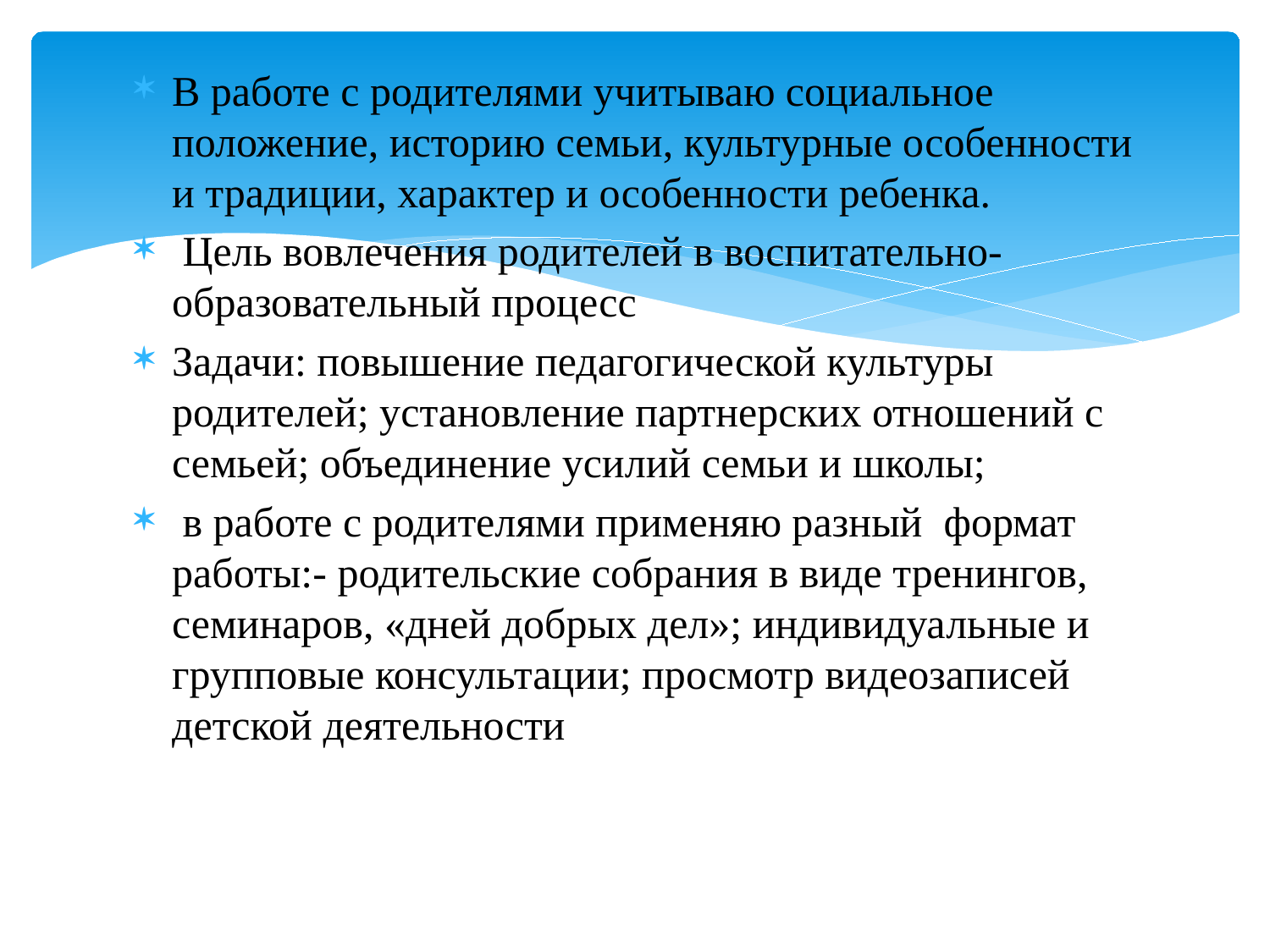

В работе с родителями учитываю социальное положение, историю семьи, культурные особенности и традиции, характер и особенности ребенка.
 Цель вовлечения родителей в воспитательно-образовательный процесс
Задачи: повышение педагогической культуры родителей; установление партнерских отношений с семьей; объединение усилий семьи и школы;
 в работе с родителями применяю разный  формат работы:- родительские собрания в виде тренингов, семинаров, «дней добрых дел»; индивидуальные и групповые консультации; просмотр видеозаписей детской деятельности